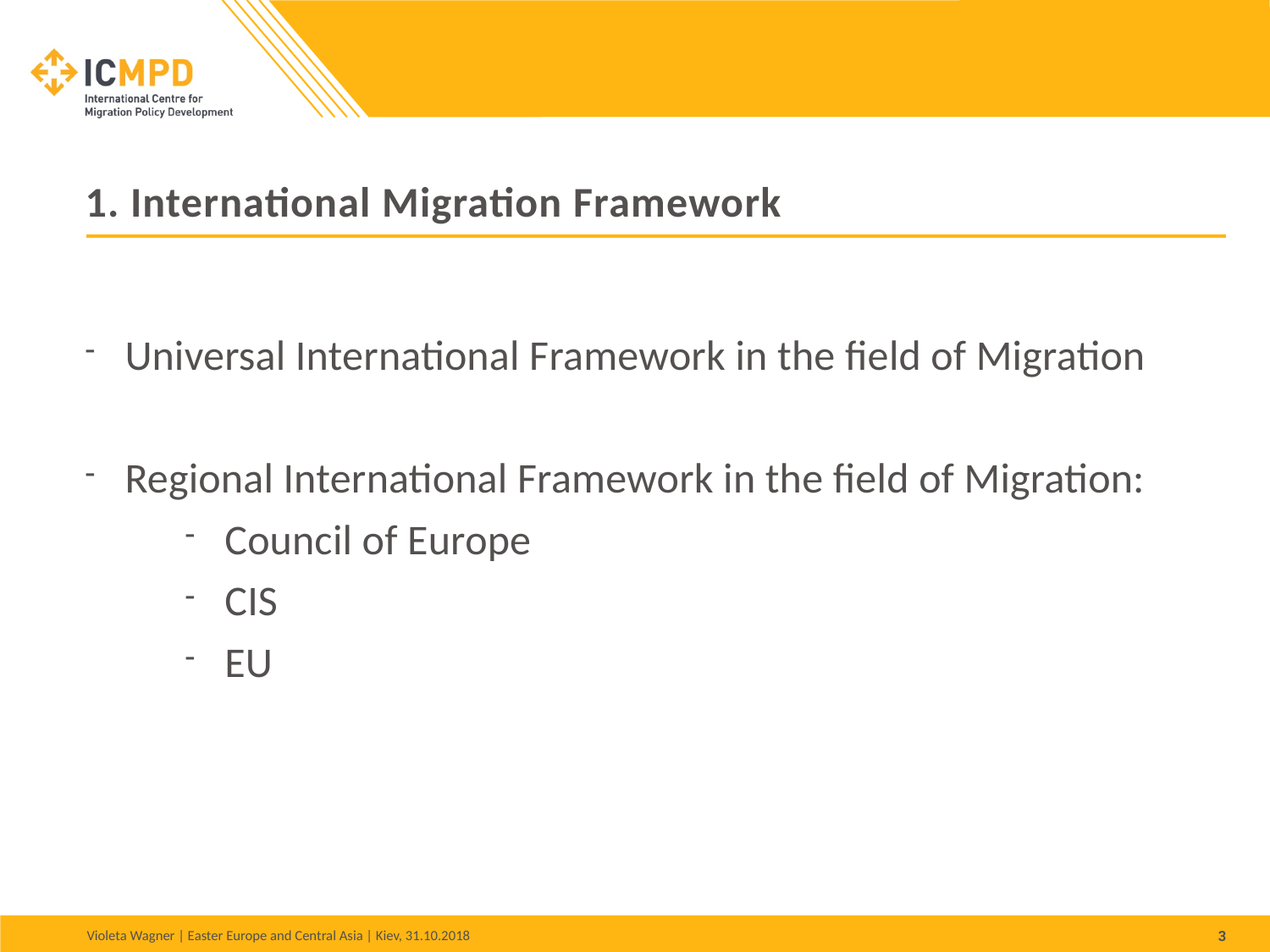

# 1. International Migration Framework

Universal International Framework in the field of Migration

Regional International Framework in the field of Migration:
Council of Europe
CIS
EU